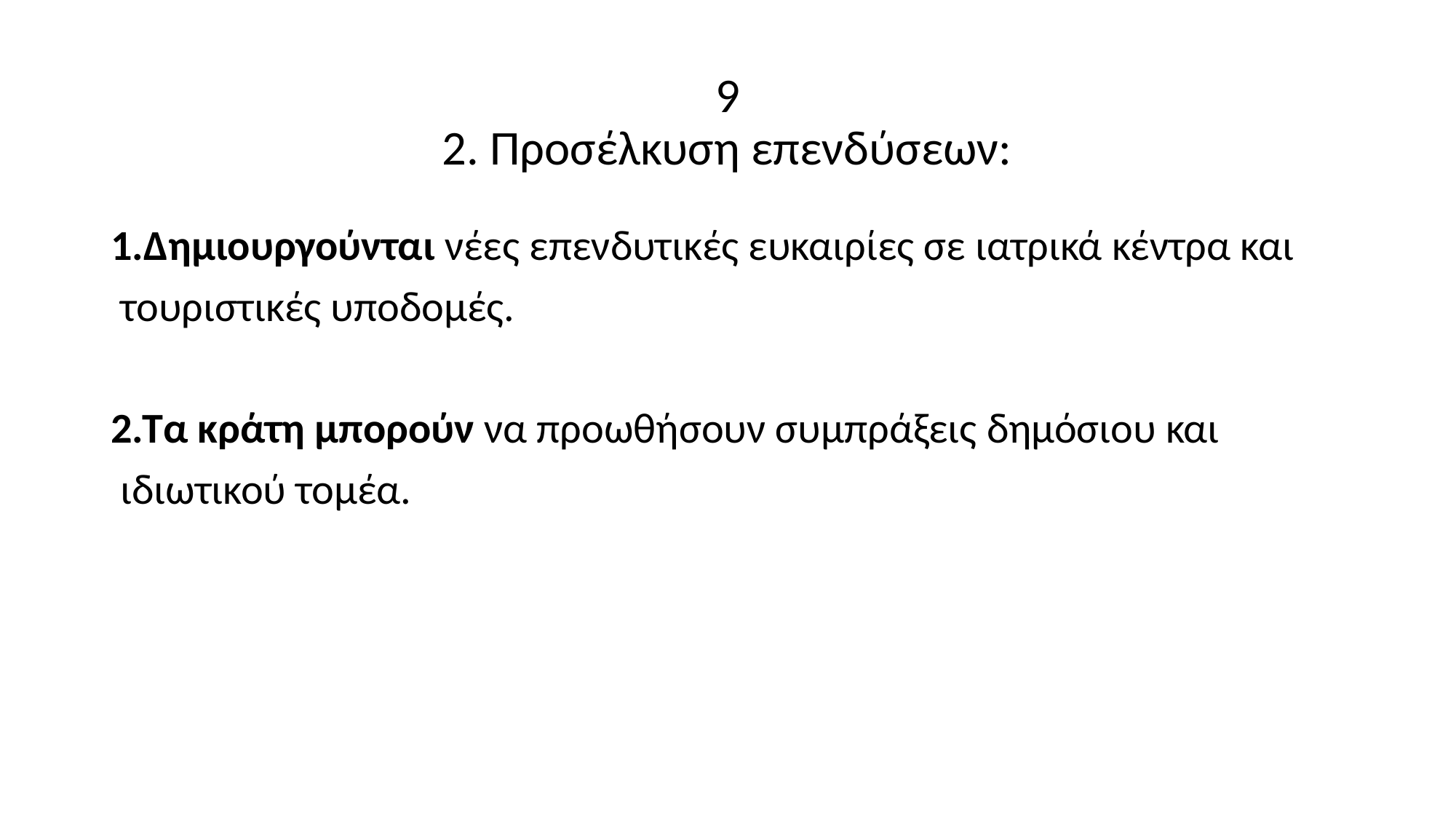

# 9 2. Προσέλκυση επενδύσεων:
1.Δημιουργούνται νέες επενδυτικές ευκαιρίες σε ιατρικά κέντρα και
 τουριστικές υποδομές.

2.Τα κράτη μπορούν να προωθήσουν συμπράξεις δημόσιου και
 ιδιωτικού τομέα.